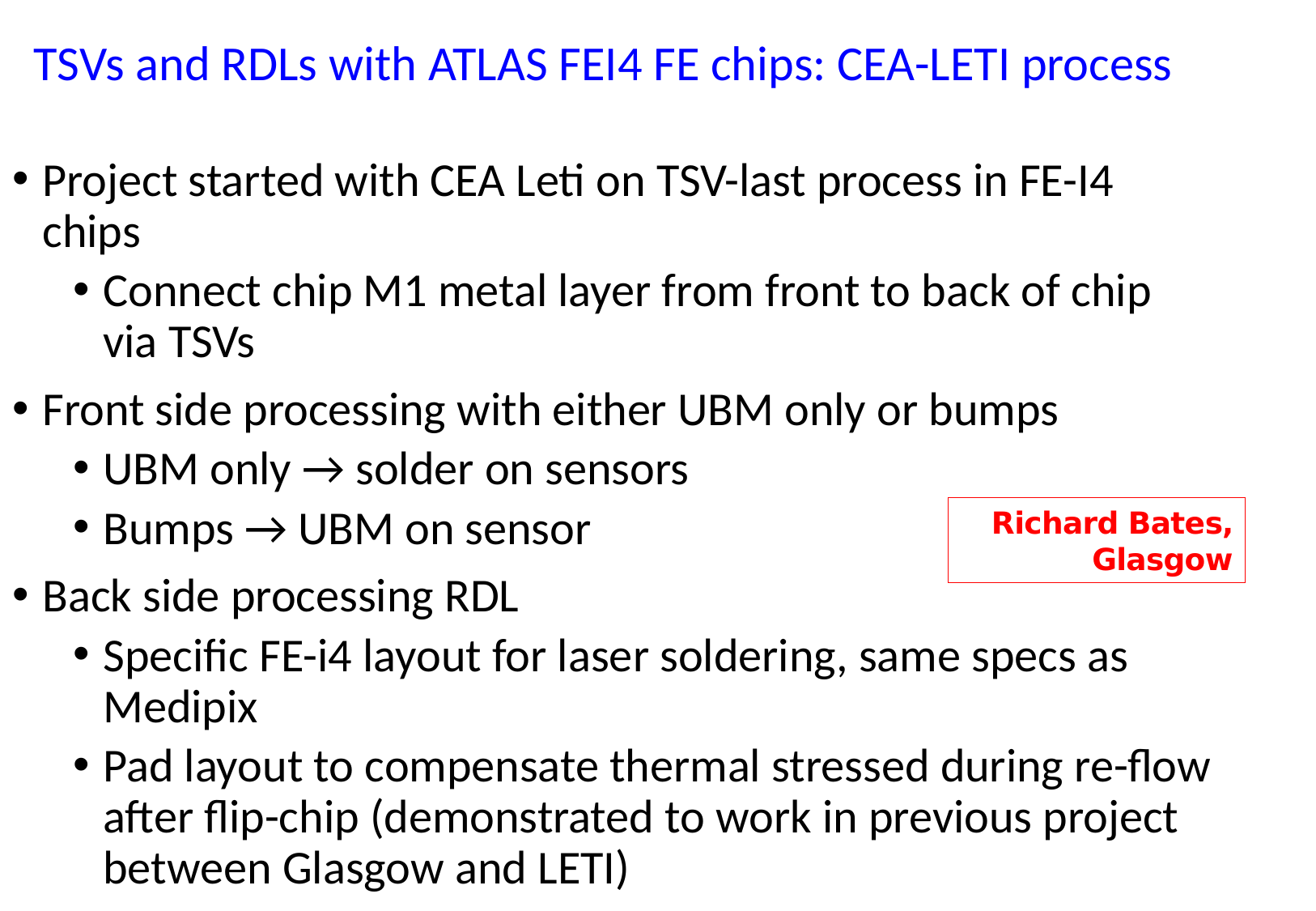

# TSVs and RDLs with ATLAS FEI4 FE chips: CEA-LETI process
Project started with CEA Leti on TSV-last process in FE-I4 chips
Connect chip M1 metal layer from front to back of chip via TSVs
Front side processing with either UBM only or bumps
UBM only → solder on sensors
Bumps → UBM on sensor
Back side processing RDL
Specific FE-i4 layout for laser soldering, same specs as Medipix
Pad layout to compensate thermal stressed during re-flow after flip-chip (demonstrated to work in previous project between Glasgow and LETI)

Richard Bates, Glasgow